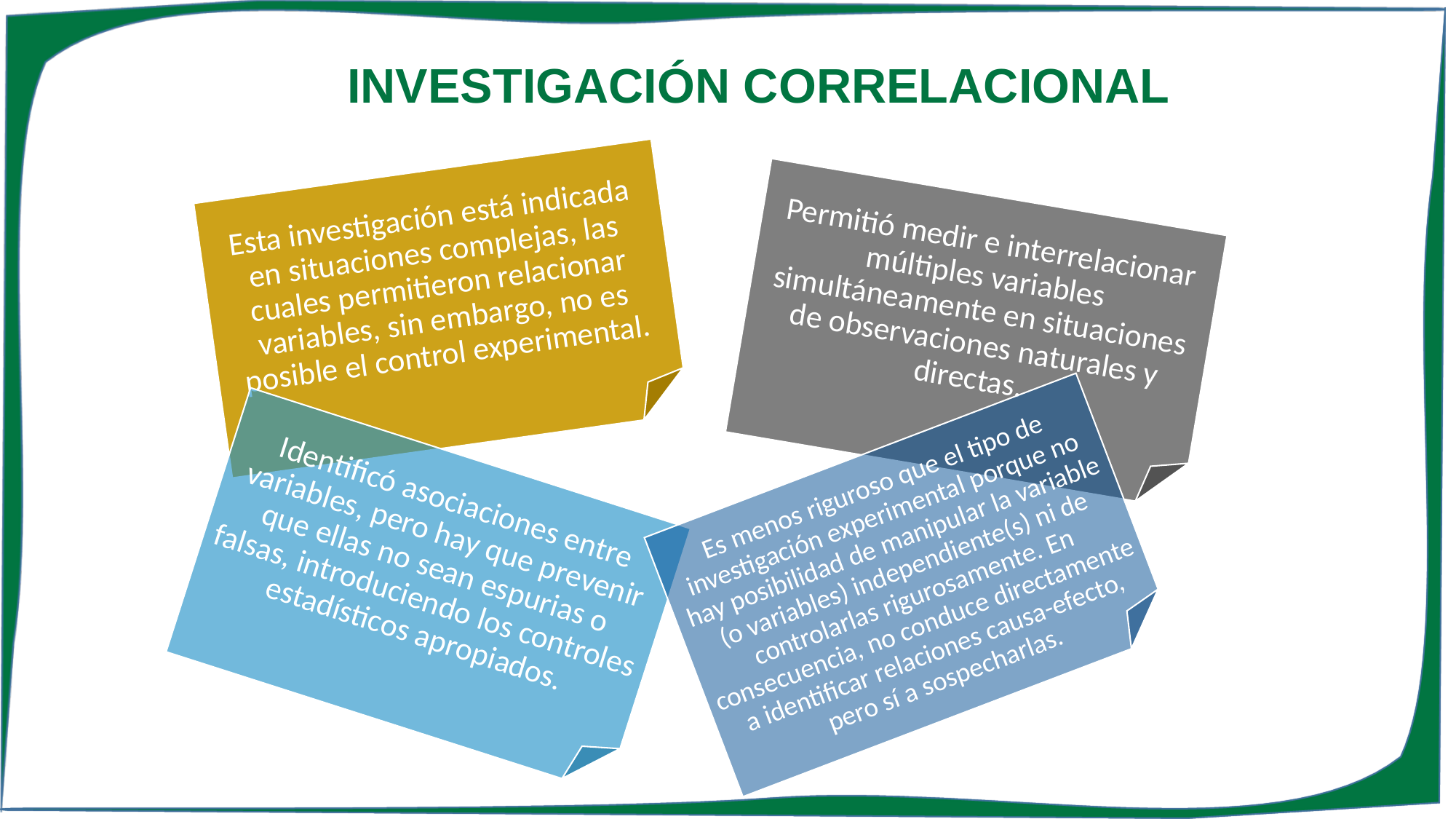

INVESTIGACIÓN CORRELACIONAL
Esta investigación está indicada en situaciones complejas, las cuales permitieron relacionar variables, sin embargo, no es posible el control experimental.
Permitió medir e interrelacionar múltiples variables simultáneamente en situaciones de observaciones naturales y directas.
Identificó asociaciones entre variables, pero hay que prevenir que ellas no sean espurias o falsas, introduciendo los controles estadísticos apropiados.

Es menos riguroso que el tipo de investigación experimental porque no hay posibilidad de manipular la variable (o variables) independiente(s) ni de controlarlas rigurosamente. En consecuencia, no conduce directamente a identificar relaciones causa-efecto, pero sí a sospecharlas.